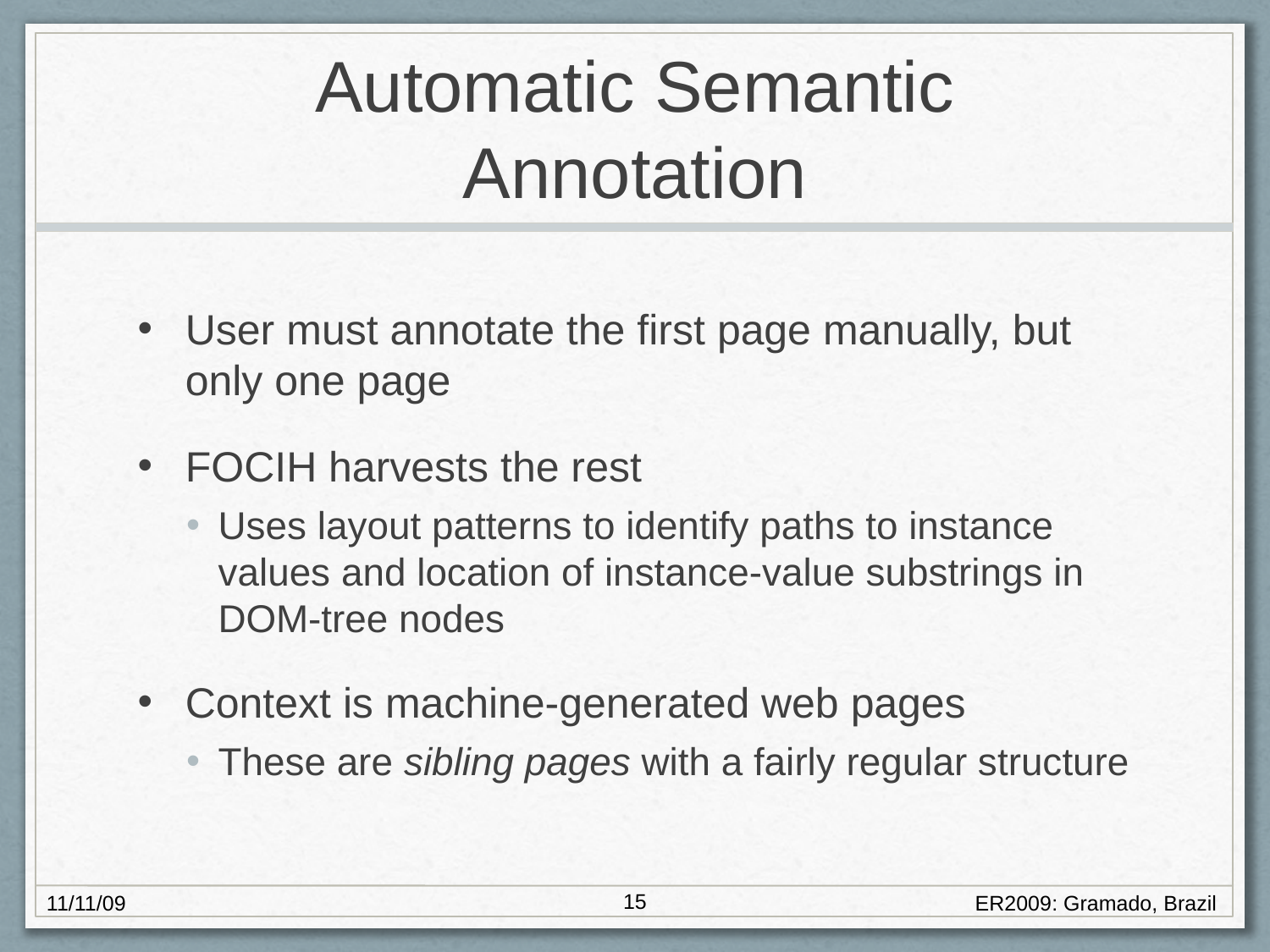

# Automatic Semantic Annotation
User must annotate the first page manually, but only one page
FOCIH harvests the rest
Uses layout patterns to identify paths to instance values and location of instance-value substrings in DOM-tree nodes
Context is machine-generated web pages
These are sibling pages with a fairly regular structure
15
11/11/09
ER2009: Gramado, Brazil